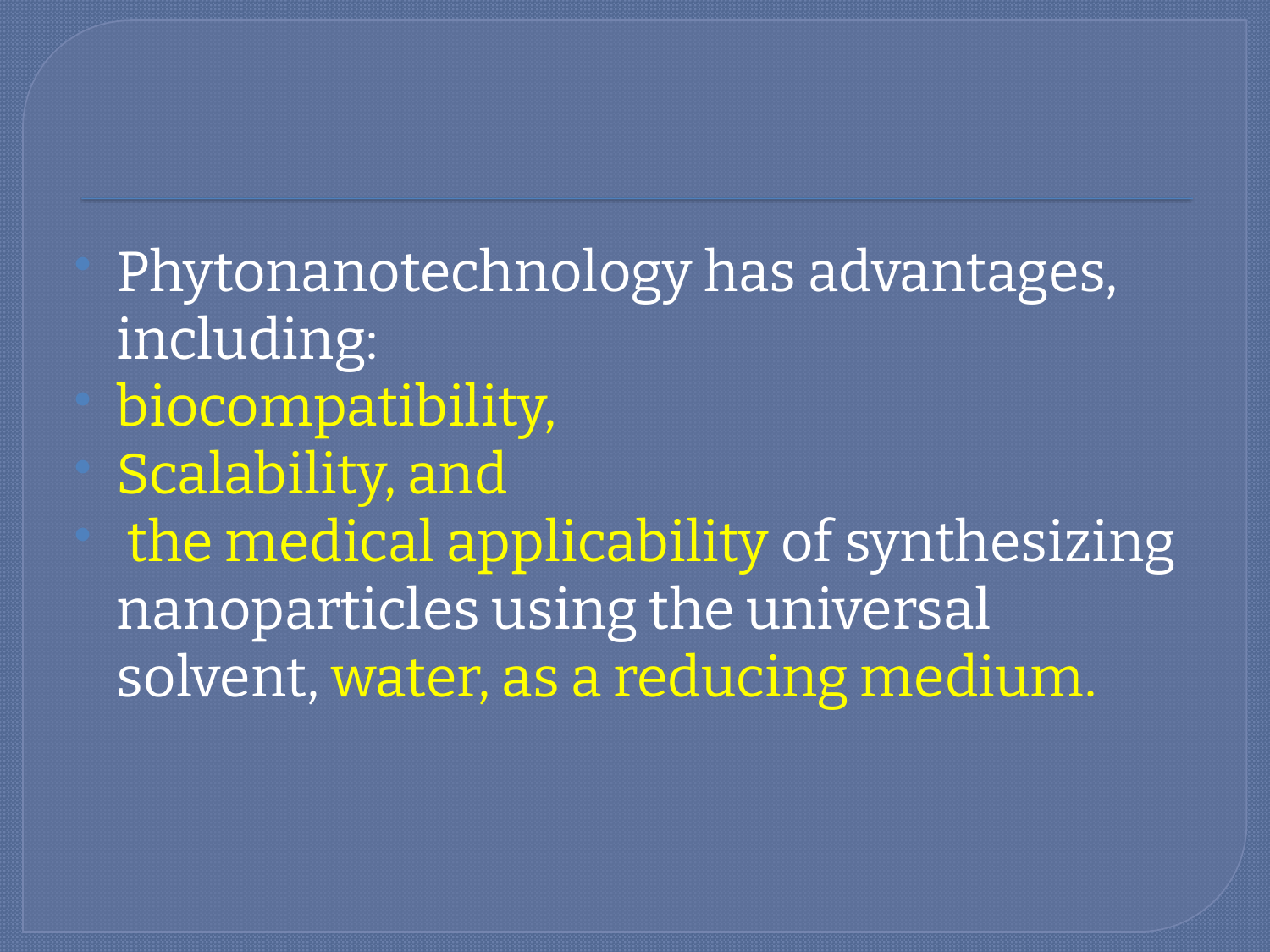

#
Phytonanotechnology has advantages, including:
biocompatibility,
Scalability, and
 the medical applicability of synthesizing nanoparticles using the universal solvent, water, as a reducing medium.